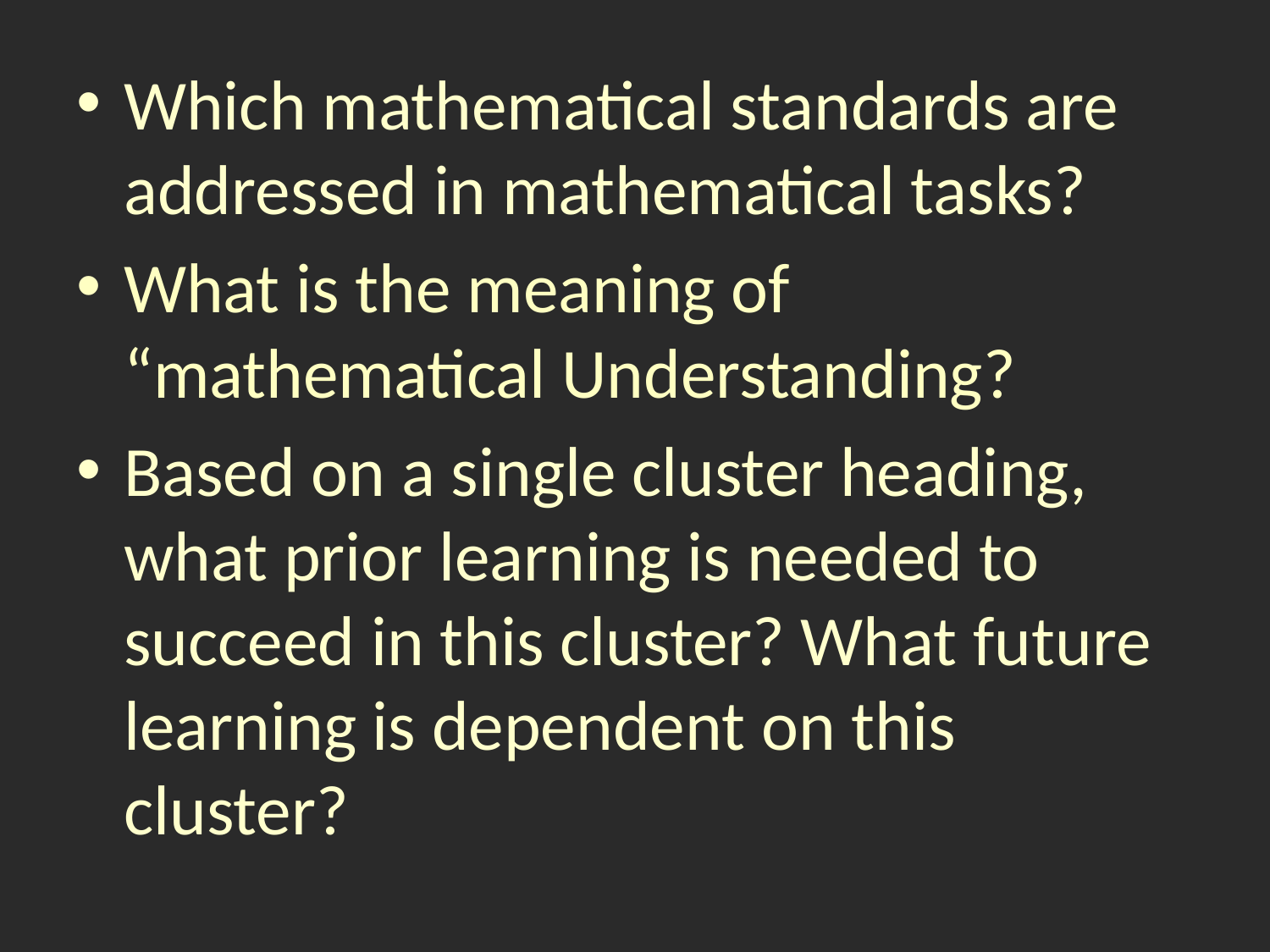

Which mathematical standards are addressed in mathematical tasks?
What is the meaning of “mathematical Understanding?
Based on a single cluster heading, what prior learning is needed to succeed in this cluster? What future learning is dependent on this cluster?